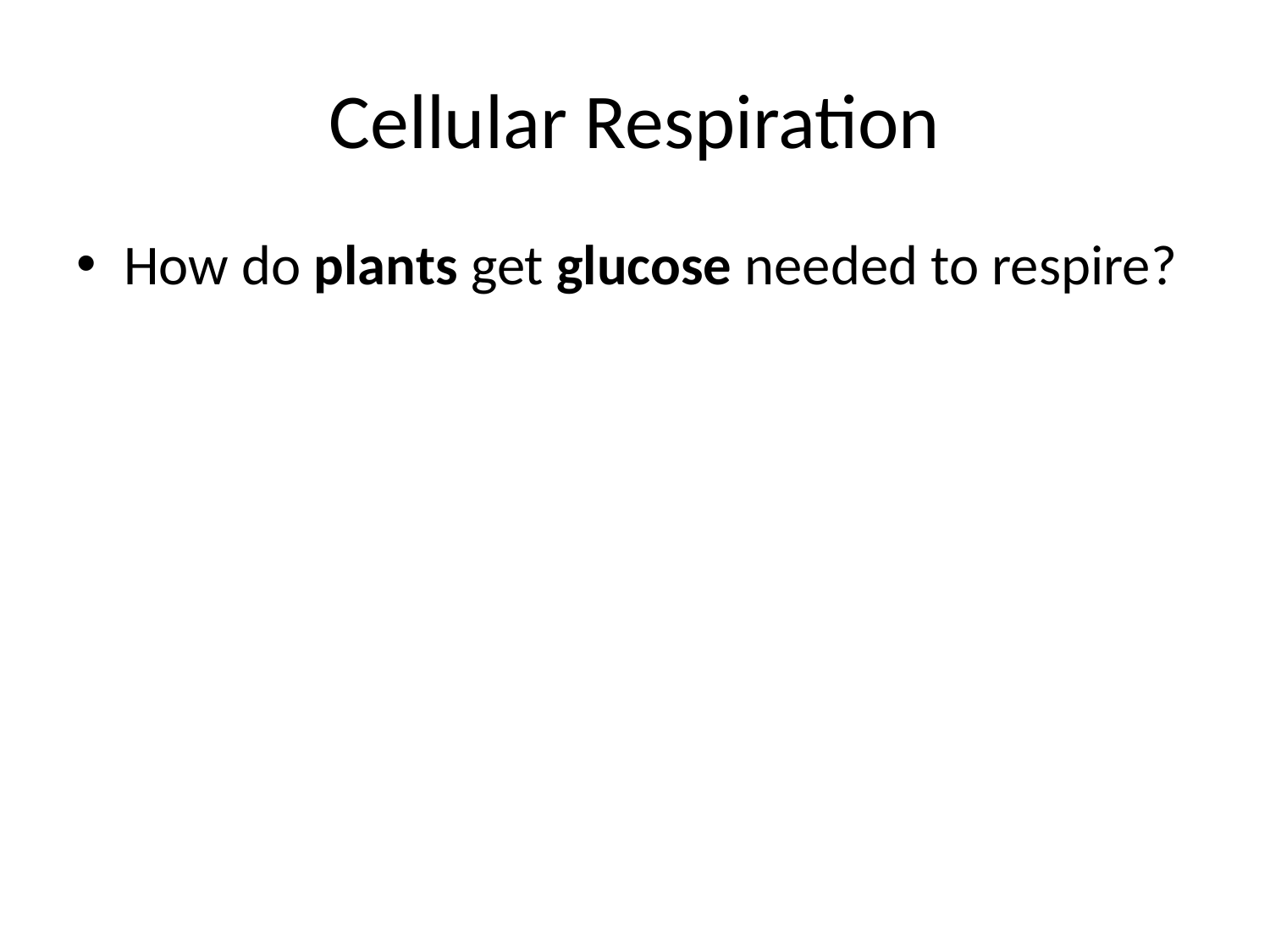

# Cellular Respiration
How do plants get glucose needed to respire?